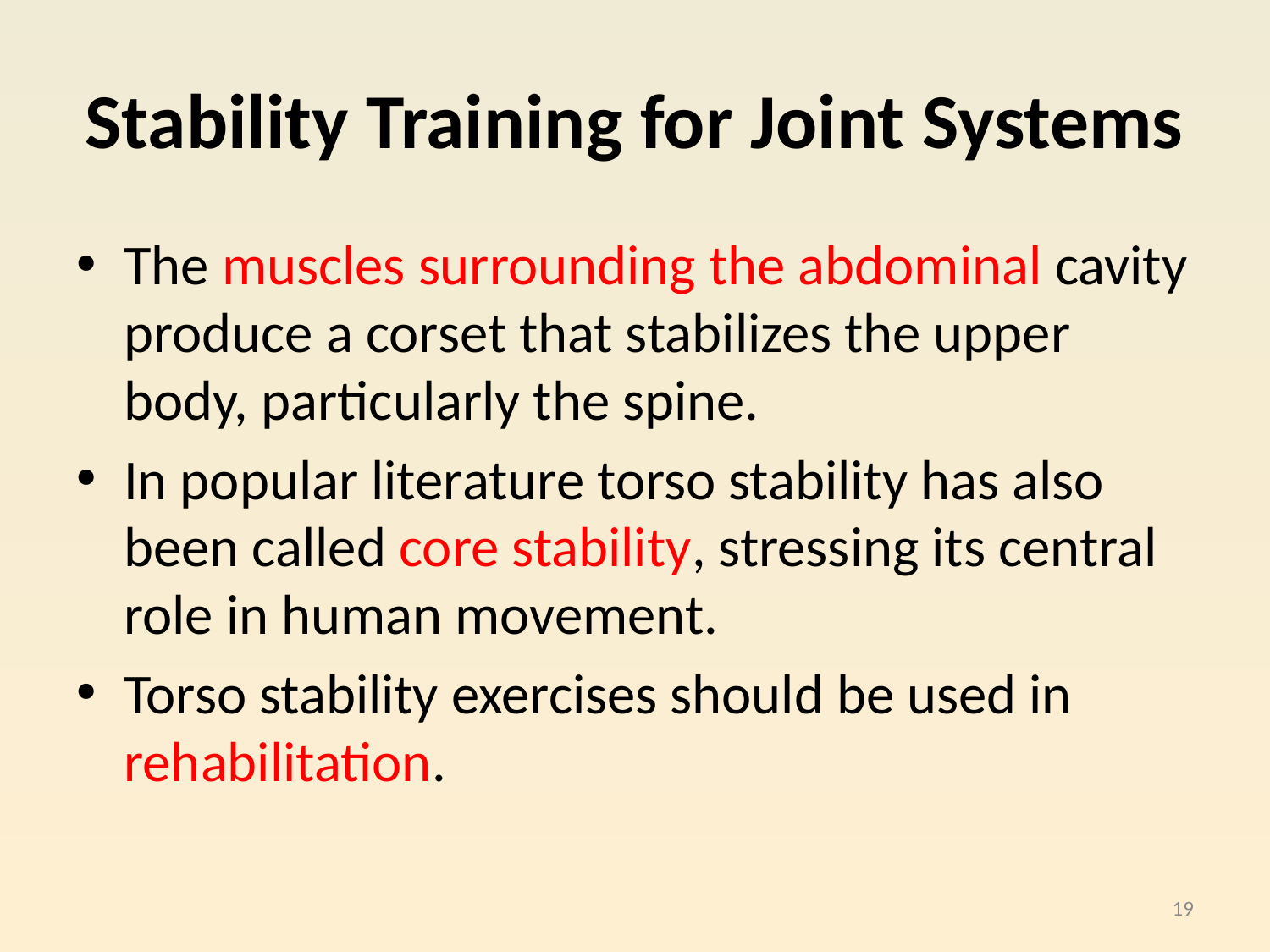

# Stability Training for Joint Systems
The muscles surrounding the abdominal cavity produce a corset that stabilizes the upper body, particularly the spine.
In popular literature torso stability has also been called core stability, stressing its central role in human movement.
Torso stability exercises should be used in rehabilitation.
19